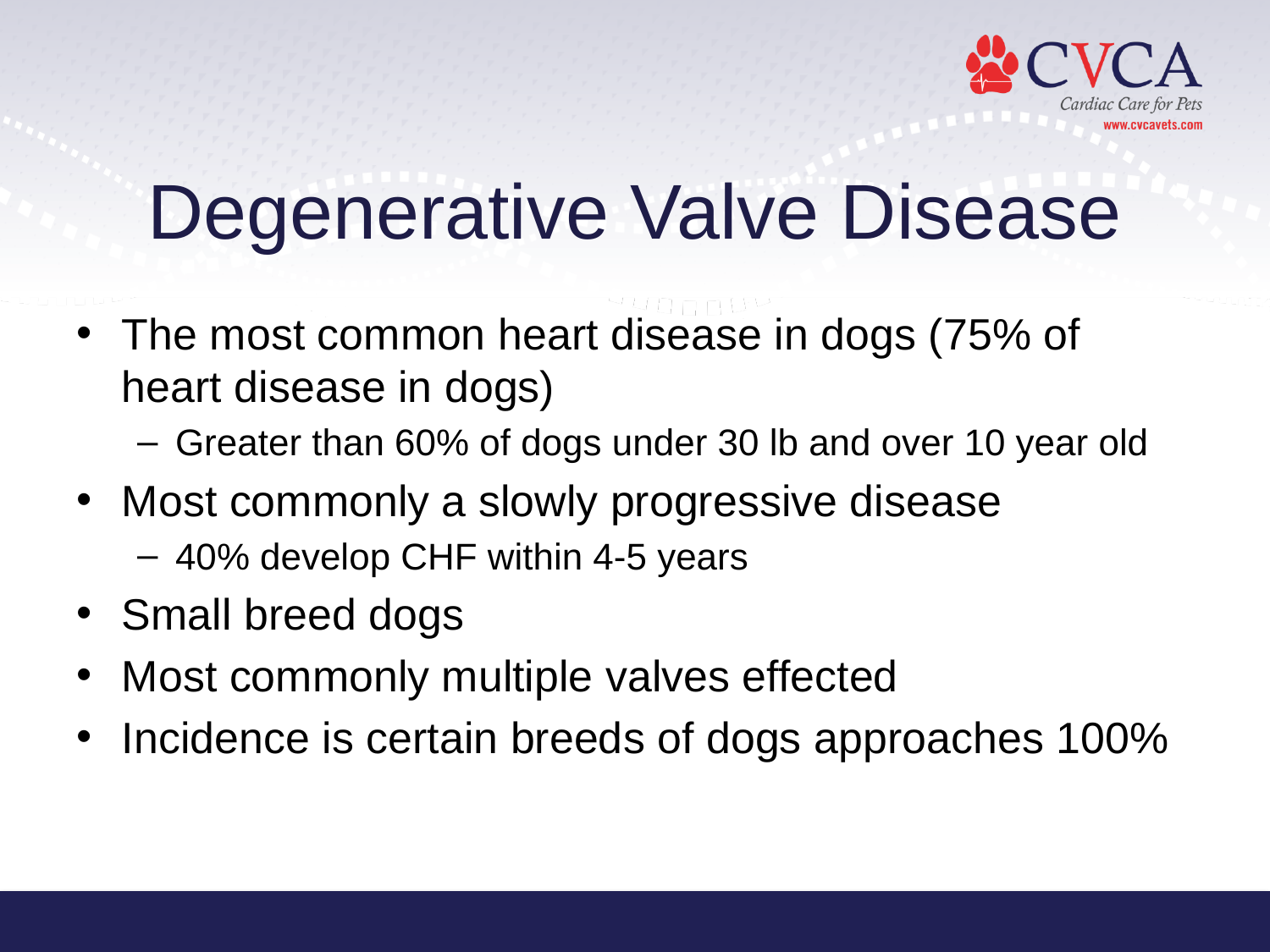

# Degenerative Valve Disease
The most common heart disease in dogs (75% of heart disease in dogs)
Greater than 60% of dogs under 30 lb and over 10 year old
Most commonly a slowly progressive disease
40% develop CHF within 4-5 years
Small breed dogs
Most commonly multiple valves effected
Incidence is certain breeds of dogs approaches 100%